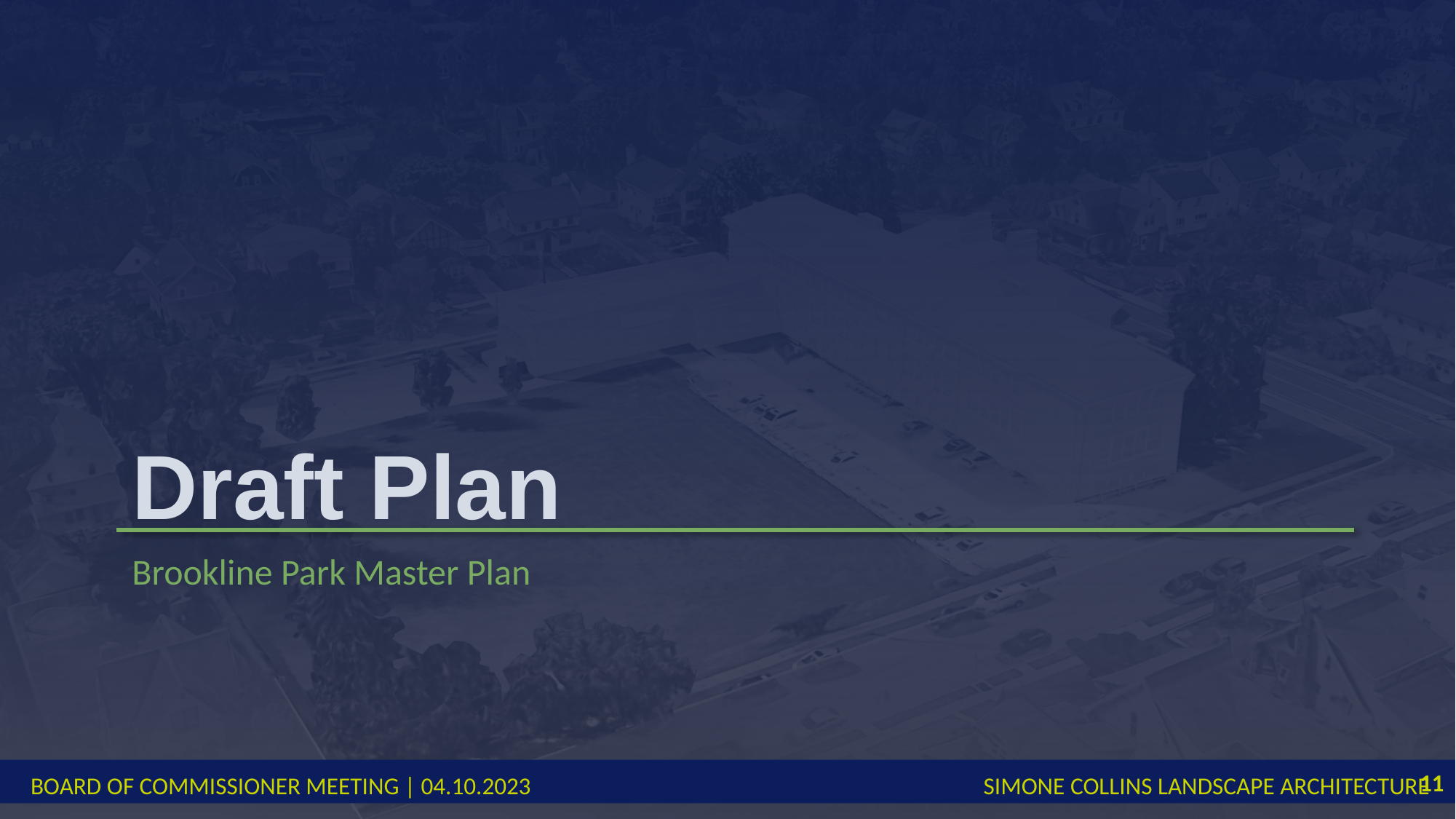

# Draft Plan
Brookline Park Master Plan
11